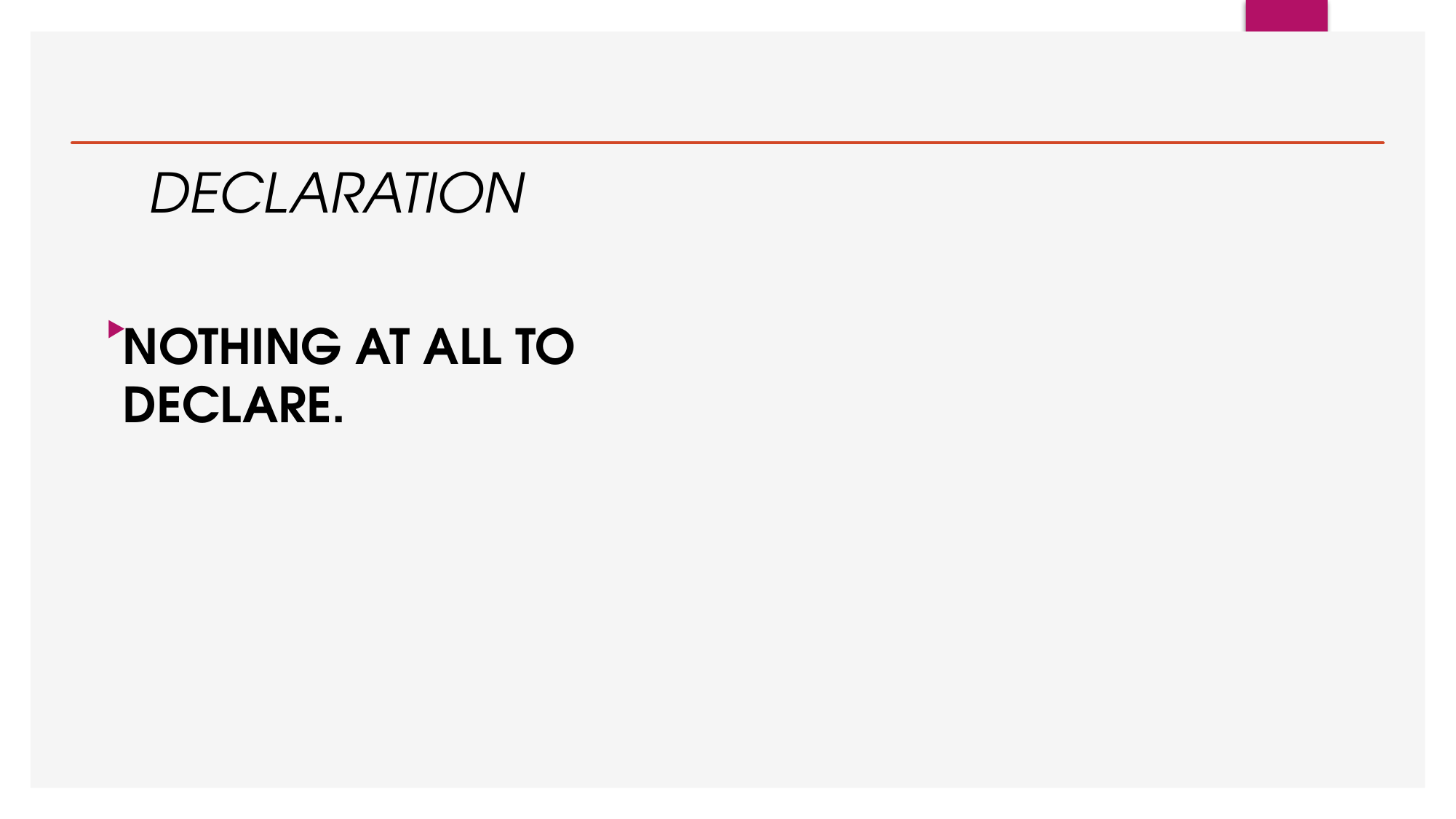

# DECLARATION

NOTHING AT ALL TO DECLARE.